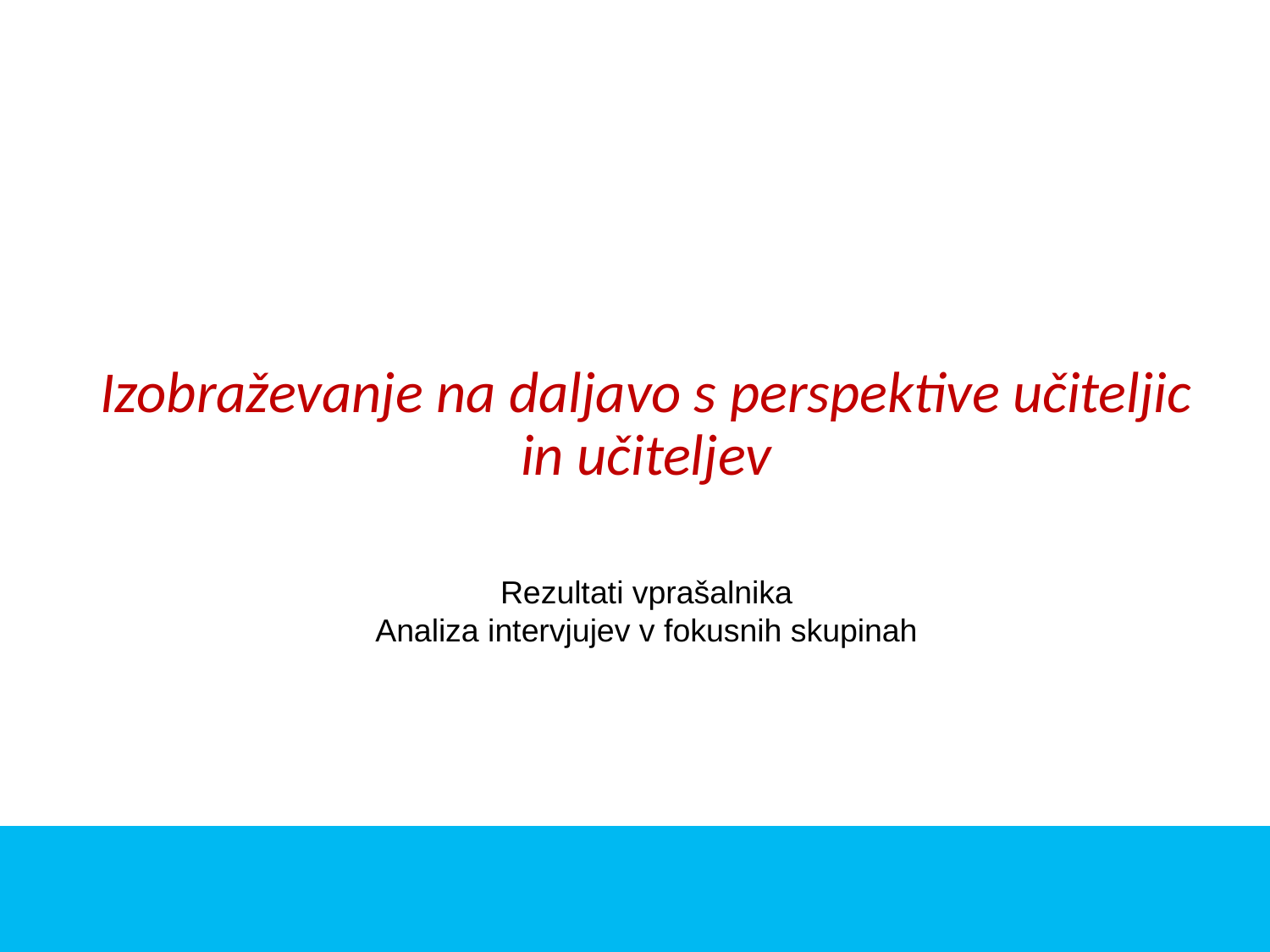

# Izobraževanje na daljavo s perspektive učiteljic in učiteljev
Rezultati vprašalnika
Analiza intervjujev v fokusnih skupinah